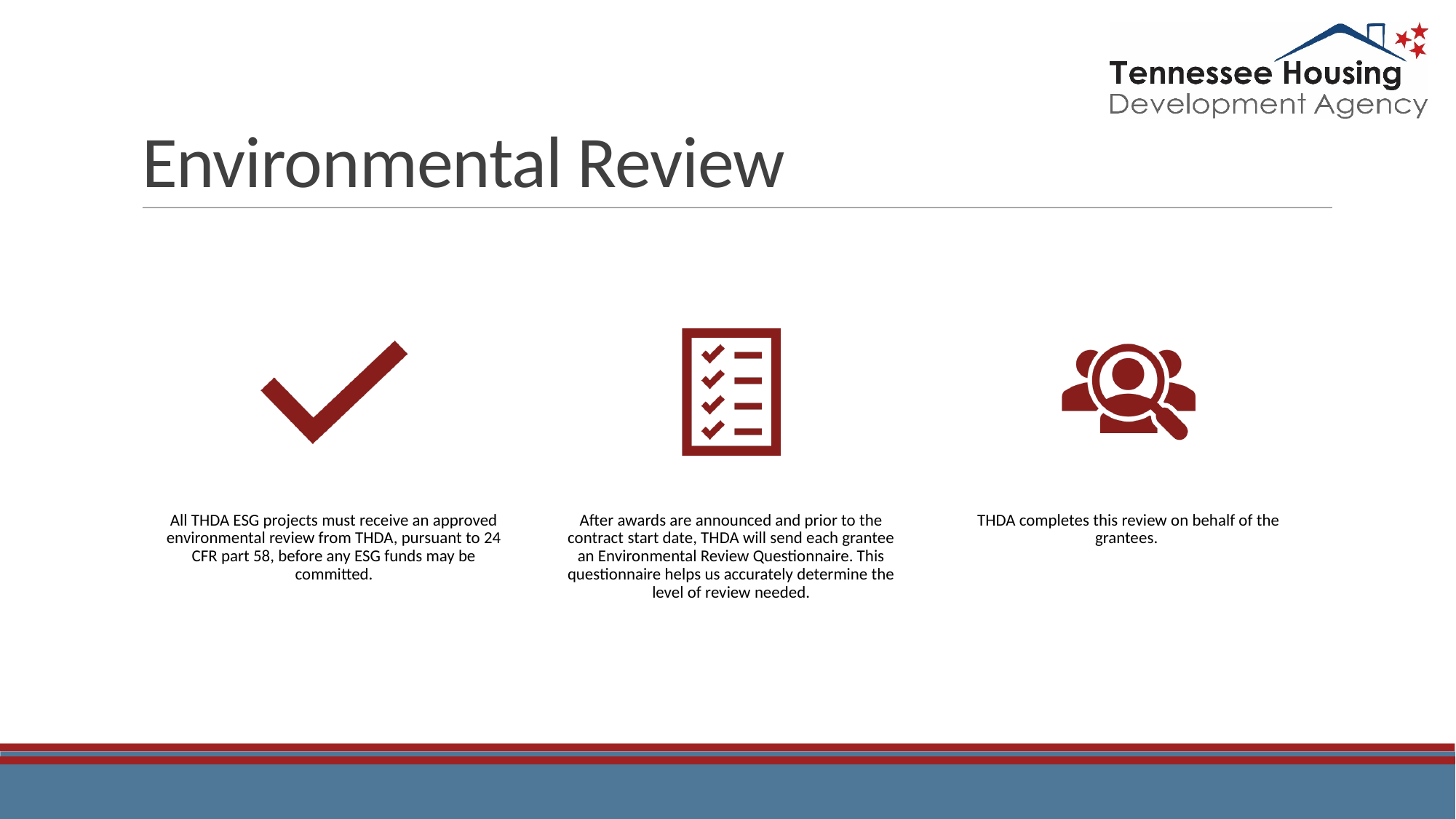

# Environmental Review
All THDA ESG projects must receive an approved environmental review from THDA, pursuant to 24 CFR part 58, before any ESG funds may be committed.
After awards are announced and prior to the contract start date, THDA will send each grantee an Environmental Review Questionnaire. This questionnaire helps us accurately determine the level of review needed.
THDA completes this review on behalf of the grantees.